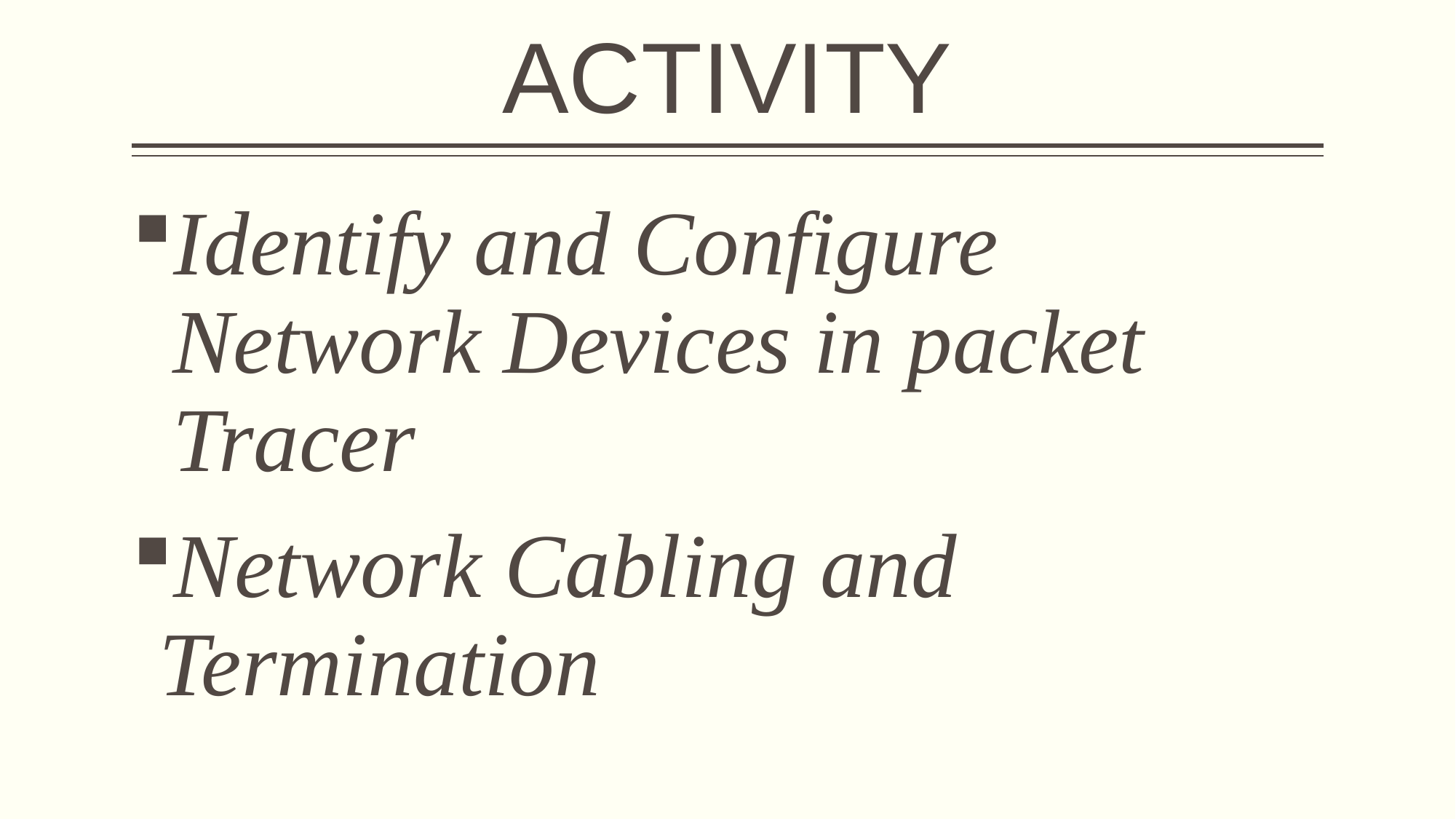

# ACTIVITY
Identify and Configure Network Devices in packet Tracer
Network Cabling and Termination